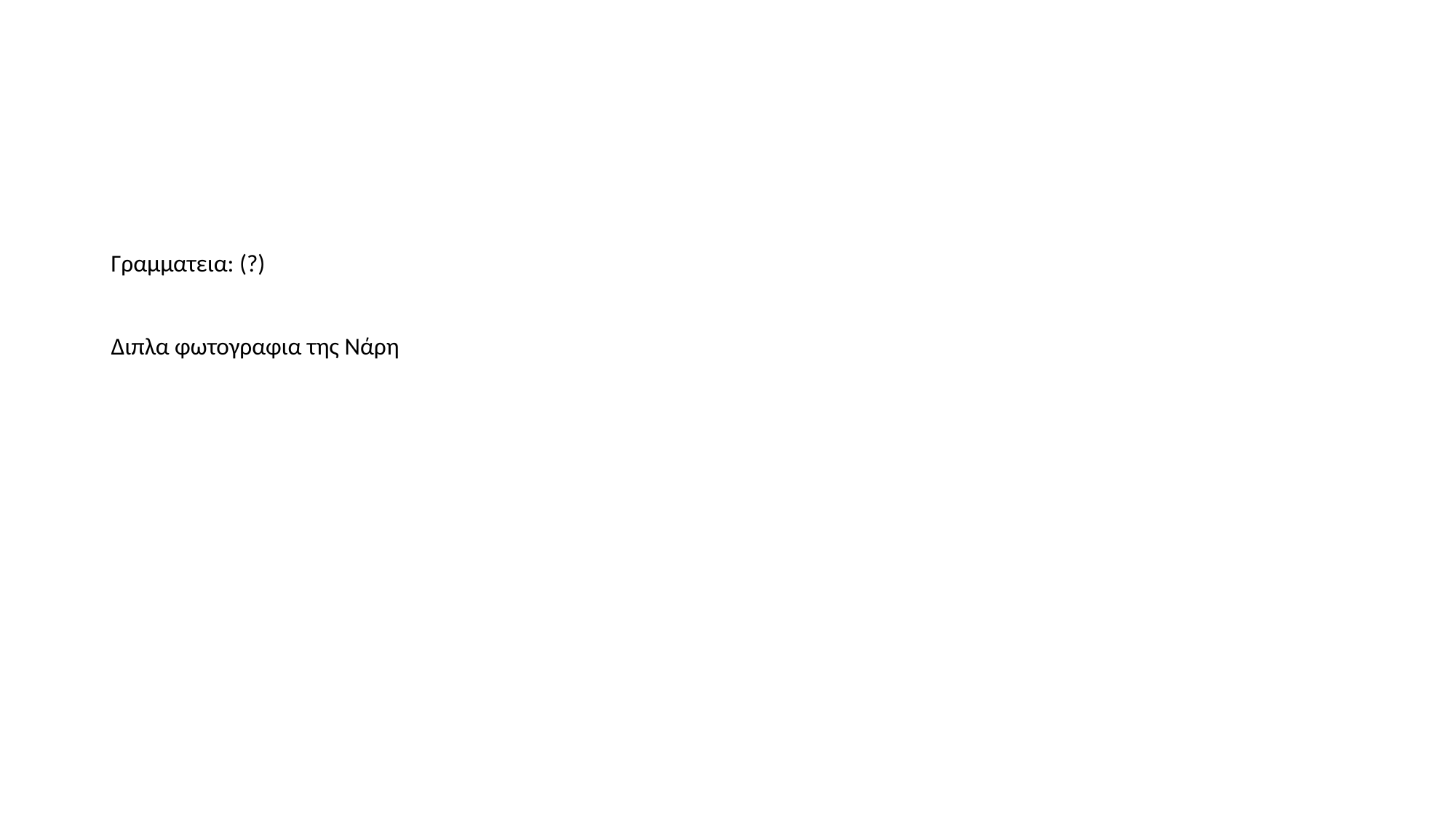

#

Γραμματεια: (?)

Διπλα φωτογραφια της Νάρη